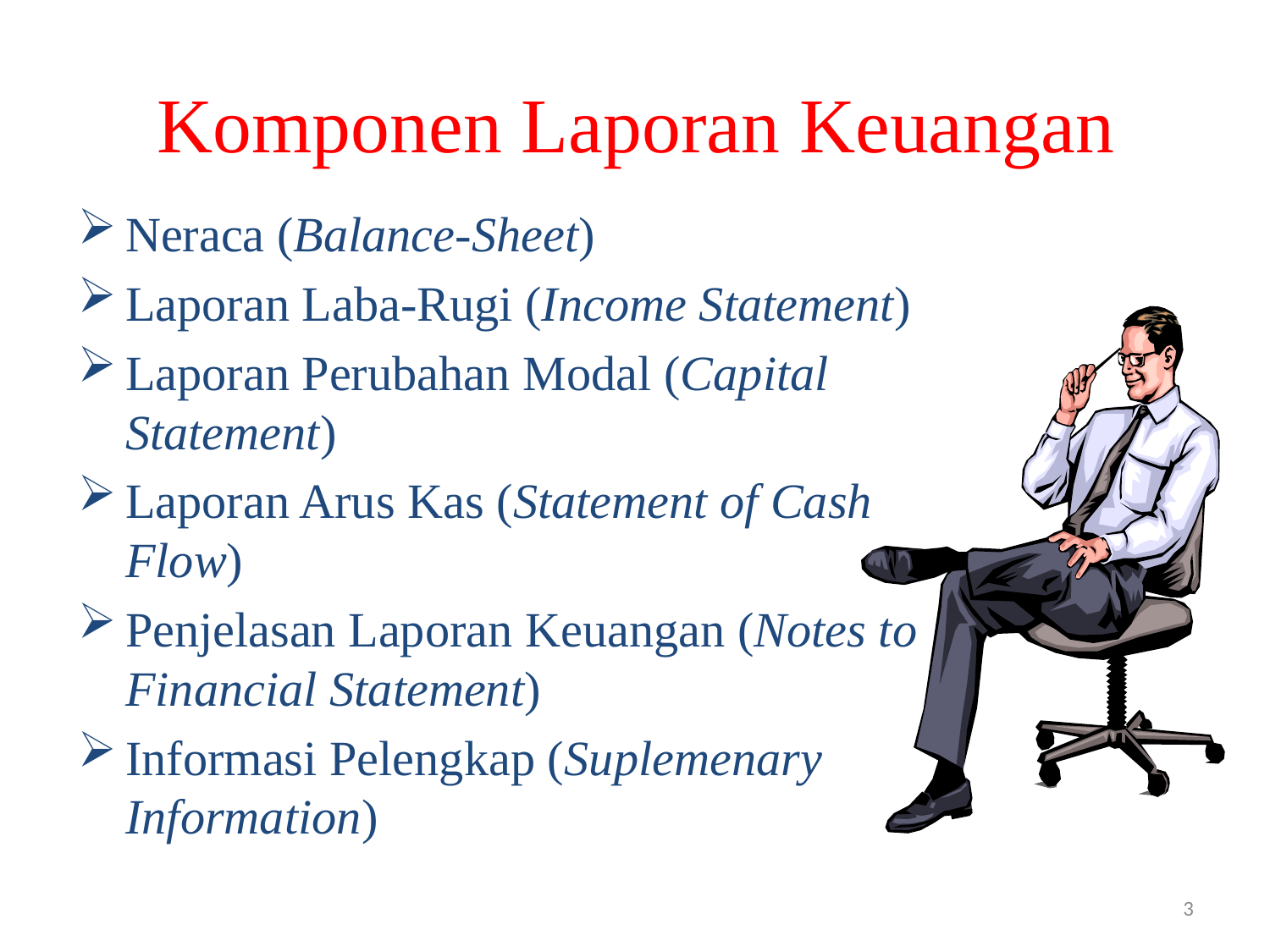

# Komponen Laporan Keuangan
Neraca (Balance-Sheet)
Laporan Laba-Rugi (Income Statement)
Laporan Perubahan Modal (Capital Statement)
Laporan Arus Kas (Statement of Cash Flow)
Penjelasan Laporan Keuangan (Notes to Financial Statement)
Informasi Pelengkap (Suplemenary Information)

3